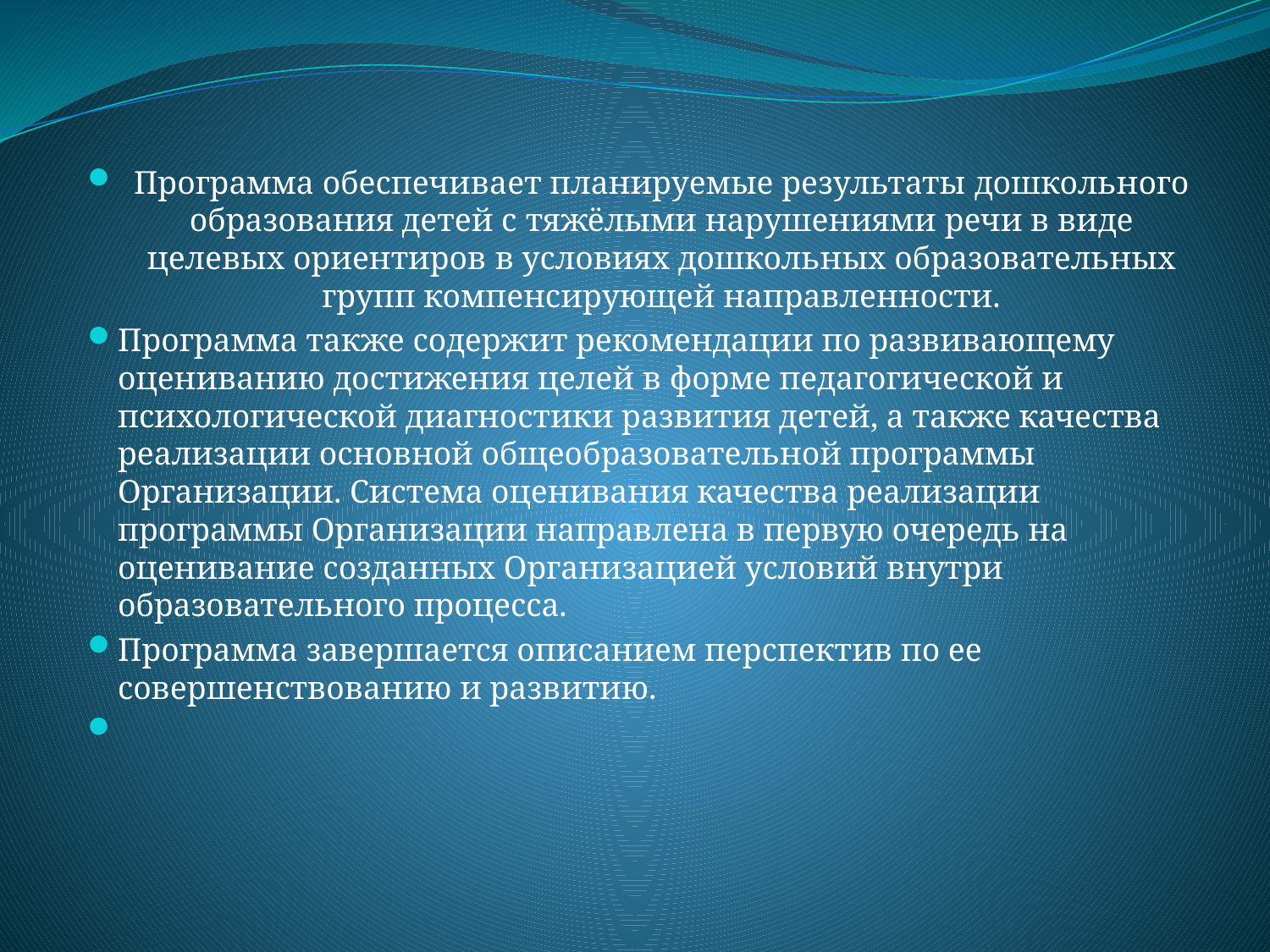

Программа обеспечивает планируемые результаты дошкольного образования детей с тяжёлыми нарушениями речи в виде целевых ориентиров в условиях дошкольных образовательных групп компенсирующей направленности.
Программа также содержит рекомендации по развивающему оцениванию достижения целей в форме педагогической и психологической диагностики развития детей, а также качества реализации основной общеобразовательной программы Организации. Система оценивания качества реализации программы Организации направлена в первую очередь на оценивание созданных Организацией условий внутри образовательного процесса.
Программа завершается описанием перспектив по ее совершенствованию и развитию.